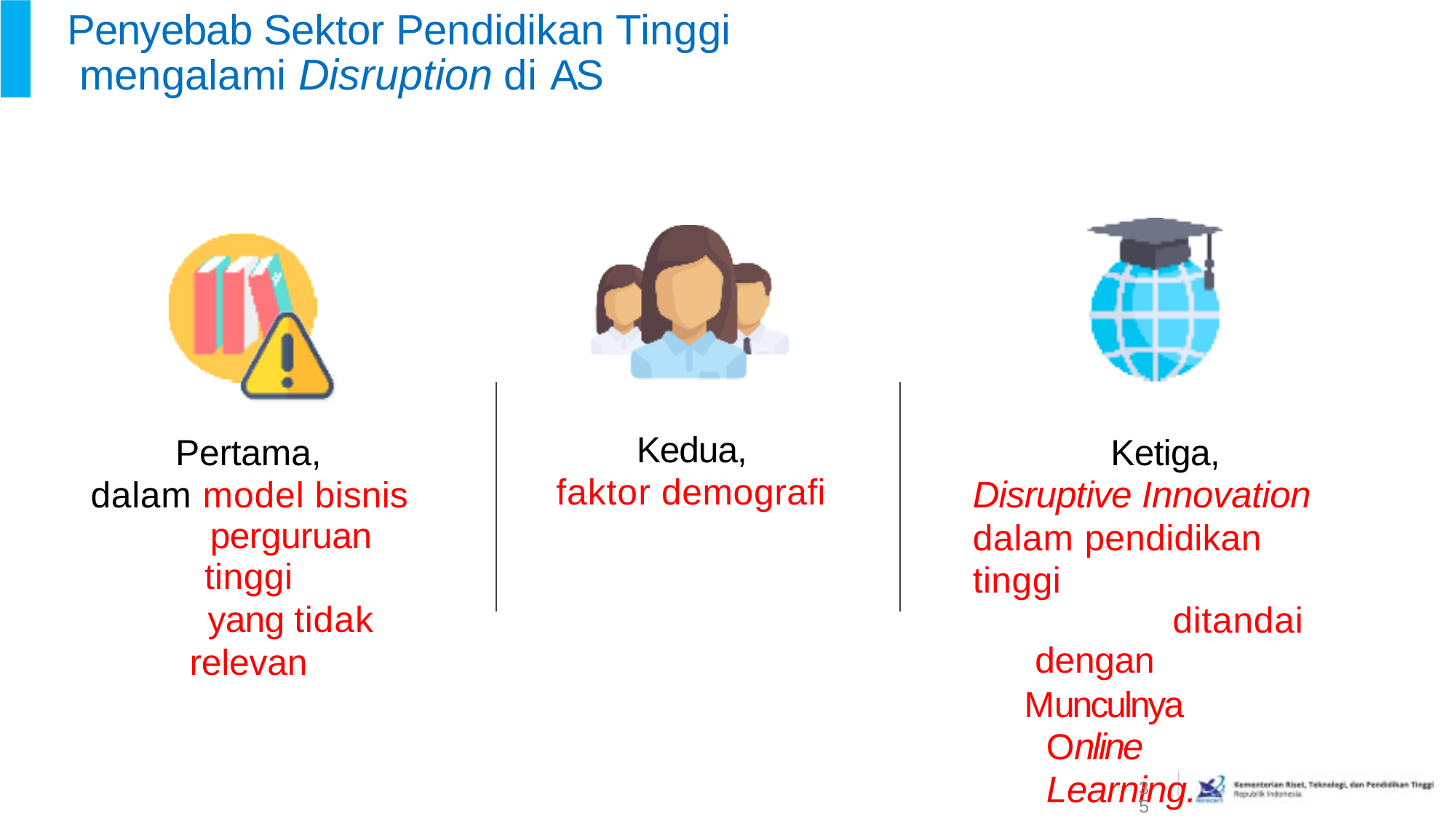

# Penyebab Sektor Pendidikan Tinggi  mengalami Disruption	di AS

Kedua,  faktor demograﬁ
Pertama,  dalam model bisnis
perguruan tinggi
yang tidak relevan
Ketiga,  Disruptive Innovation  dalam pendidikan tinggi
ditandai dengan
Munculnya Online Learning.
35